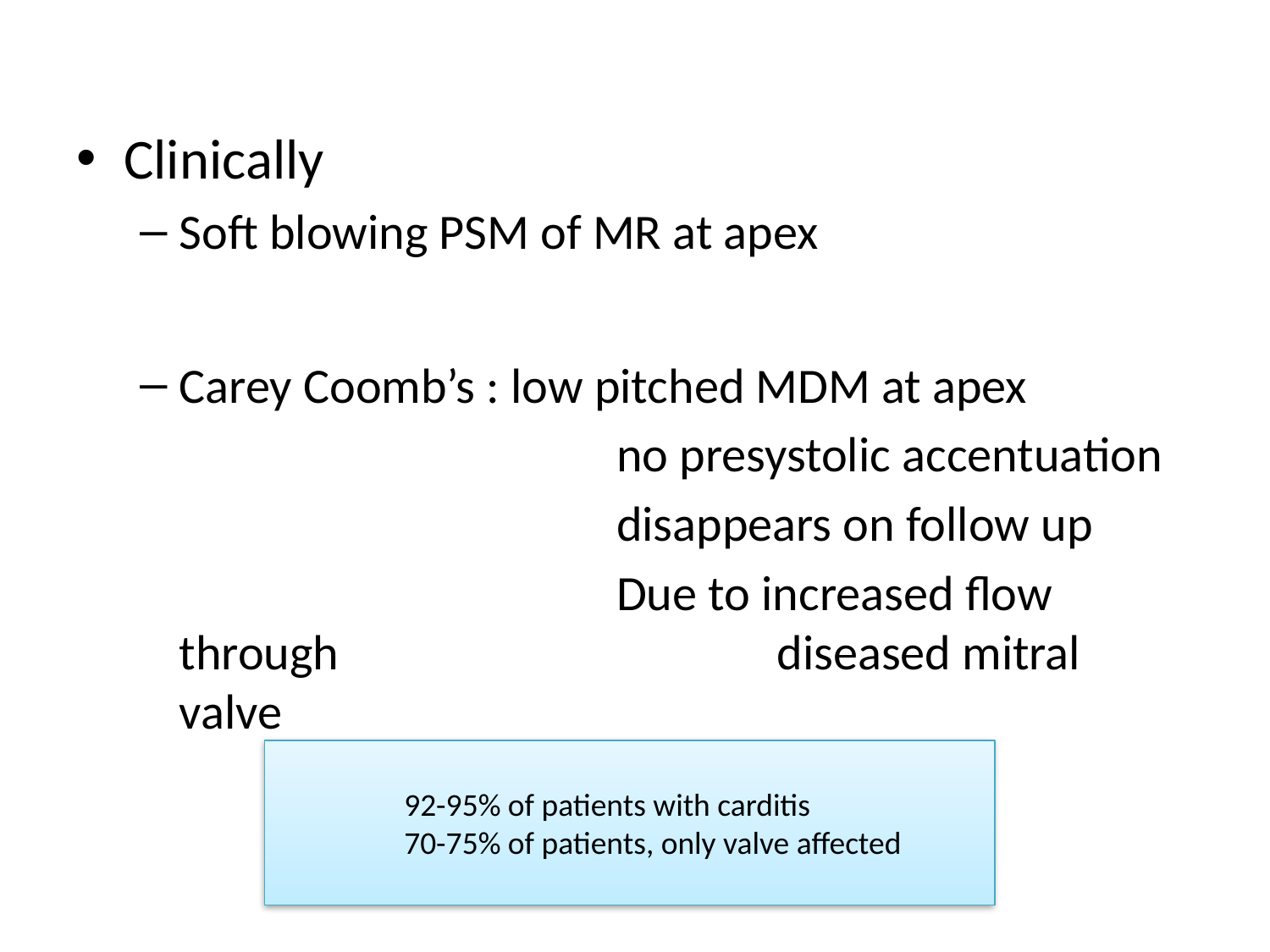

#
Clinically
Soft blowing PSM of MR at apex

Carey Coomb’s : low pitched MDM at apex
				     no presystolic accentuation
				     disappears on follow up
				     Due to increased flow through 			        diseased mitral valve

	92-95% of patients with carditis
	70-75% of patients, only valve affected